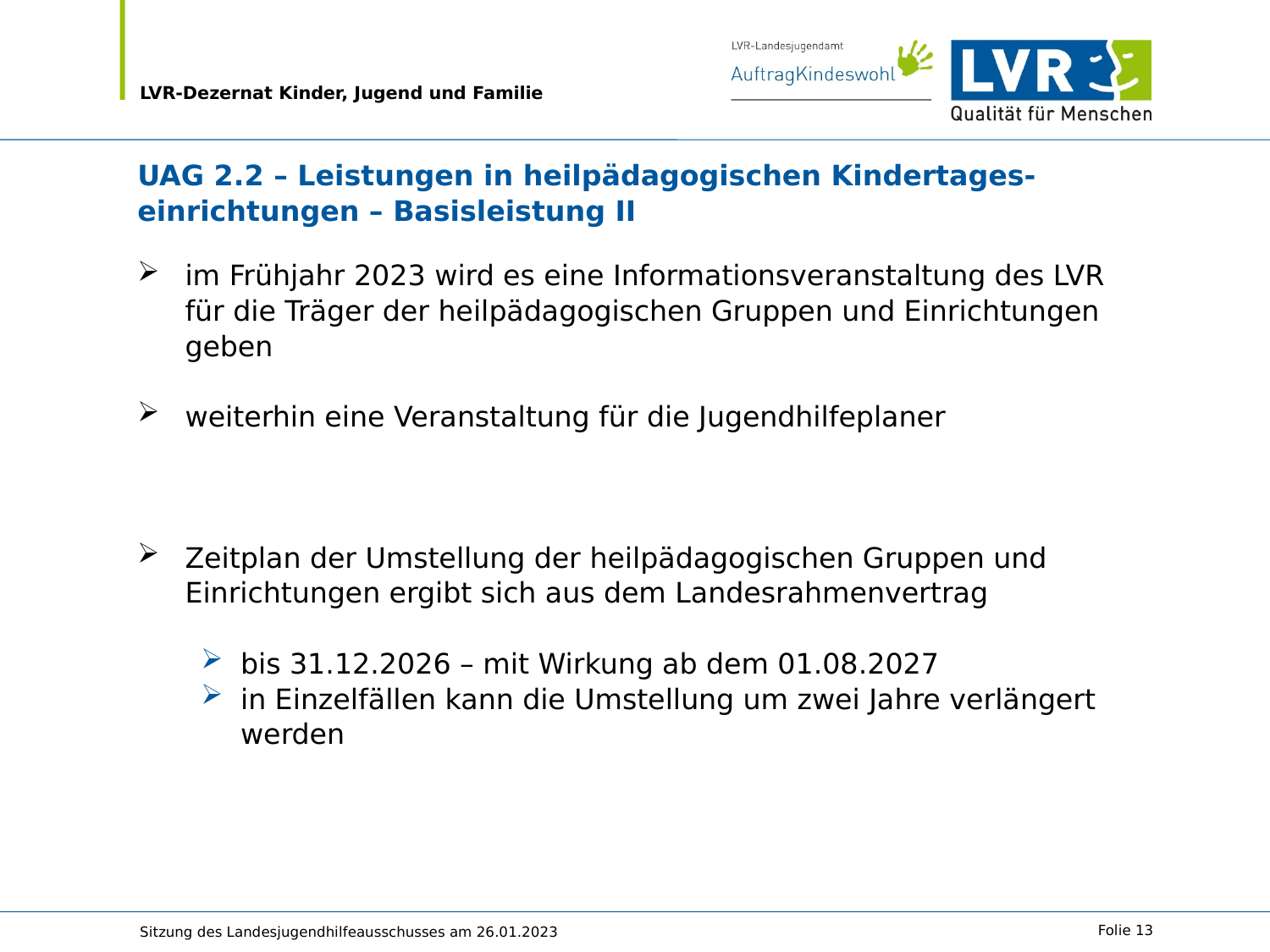

# UAG 2.2 – Leistungen in heilpädagogischen Kindertages-einrichtungen – Basisleistung II
im Frühjahr 2023 wird es eine Informationsveranstaltung des LVR für die Träger der heilpädagogischen Gruppen und Einrichtungen geben

weiterhin eine Veranstaltung für die Jugendhilfeplaner

Zeitplan der Umstellung der heilpädagogischen Gruppen und Einrichtungen ergibt sich aus dem Landesrahmenvertrag

bis 31.12.2026 – mit Wirkung ab dem 01.08.2027
in Einzelfällen kann die Umstellung um zwei Jahre verlängert werden
Sitzung des Landesjugendhilfeausschusses am 26.01.2023
Folie 13